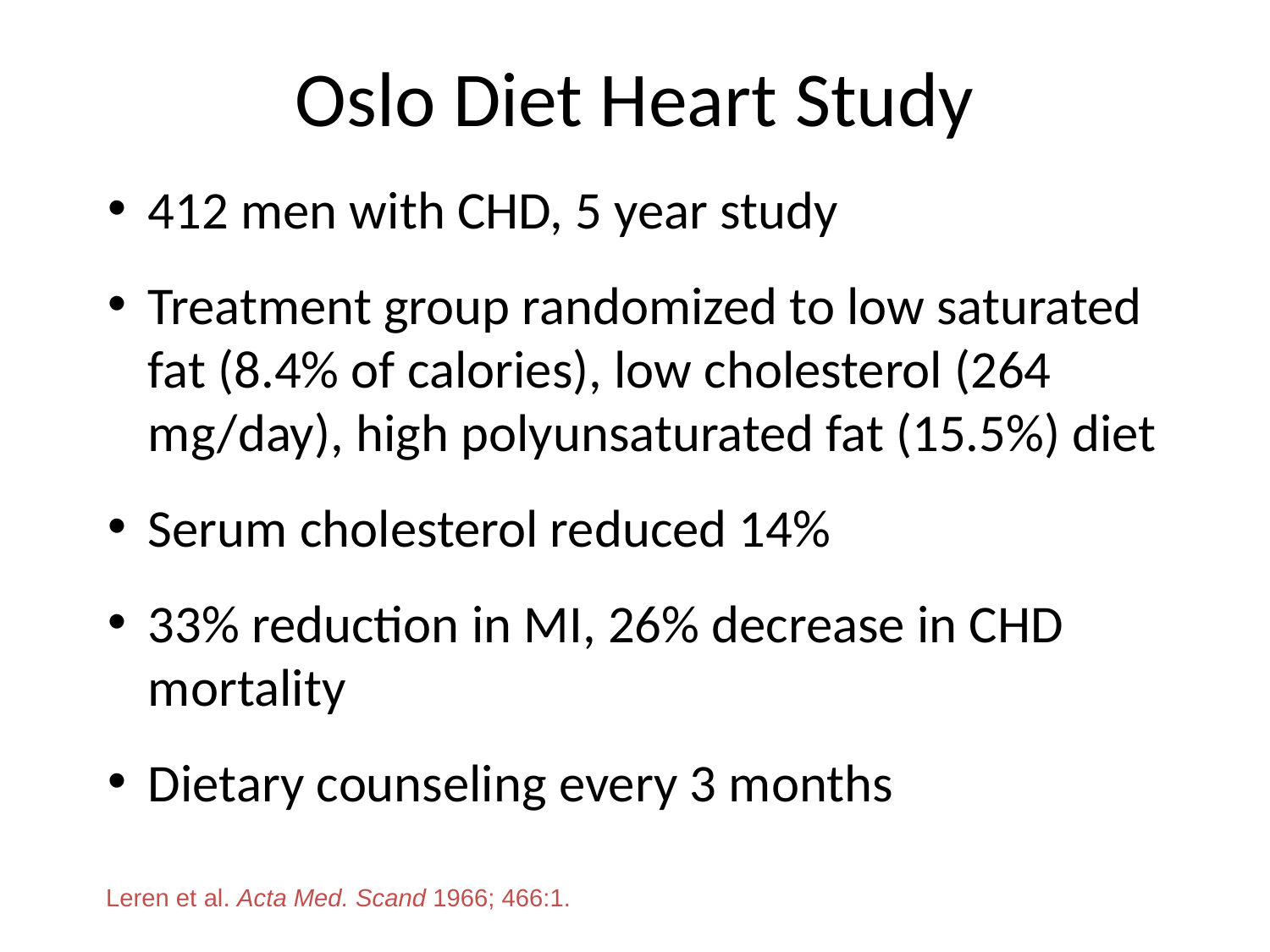

# Oslo Diet Heart Study
412 men with CHD, 5 year study
Treatment group randomized to low saturated fat (8.4% of calories), low cholesterol (264 mg/day), high polyunsaturated fat (15.5%) diet
Serum cholesterol reduced 14%
33% reduction in MI, 26% decrease in CHD mortality
Dietary counseling every 3 months
Leren et al. Acta Med. Scand 1966; 466:1.